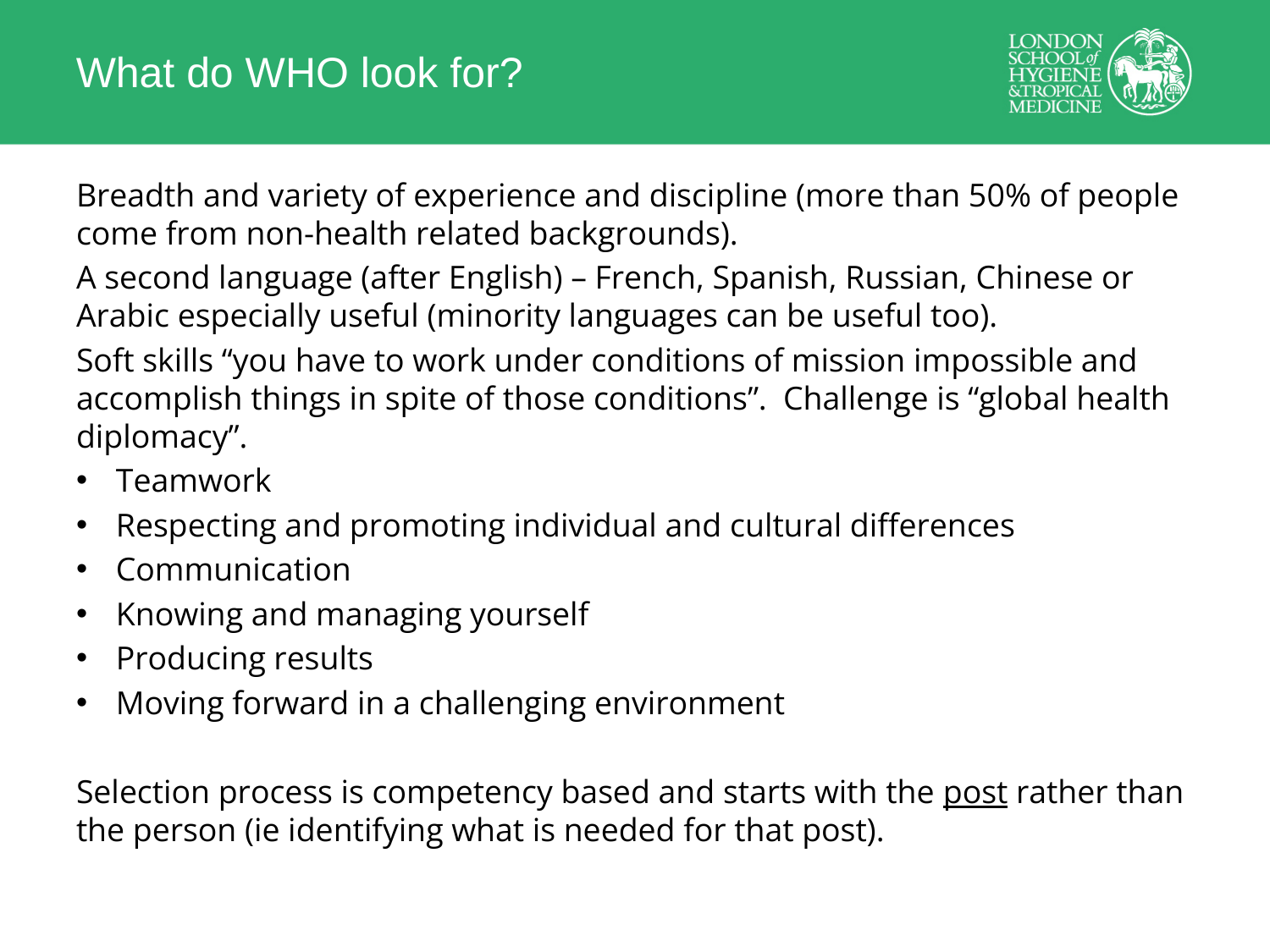

# What do WHO look for?
Breadth and variety of experience and discipline (more than 50% of people come from non-health related backgrounds).
A second language (after English) – French, Spanish, Russian, Chinese or Arabic especially useful (minority languages can be useful too).
Soft skills “you have to work under conditions of mission impossible and accomplish things in spite of those conditions”.  Challenge is “global health diplomacy”.
Teamwork
Respecting and promoting individual and cultural differences
Communication
Knowing and managing yourself
Producing results
Moving forward in a challenging environment

Selection process is competency based and starts with the post rather than the person (ie identifying what is needed for that post).